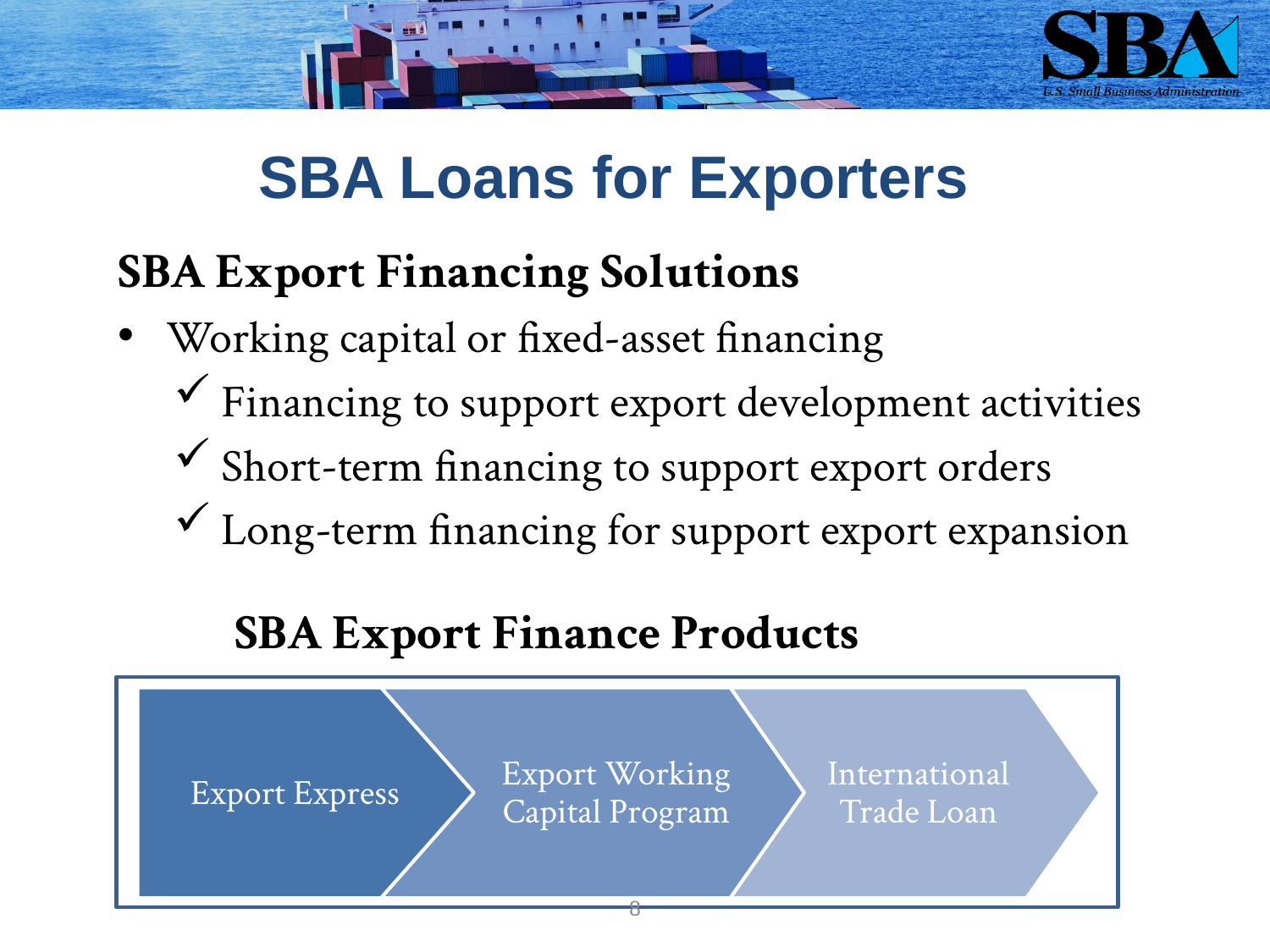

# SBA Loans for Exporters
SBA Export Financing Solutions
Working capital or fixed-asset financing
Financing to support export development activities
Short-term financing to support export orders
Long-term financing for support export expansion
SBA Export Finance Products

Export Express
Export Working Capital Program
International Trade Loan
8